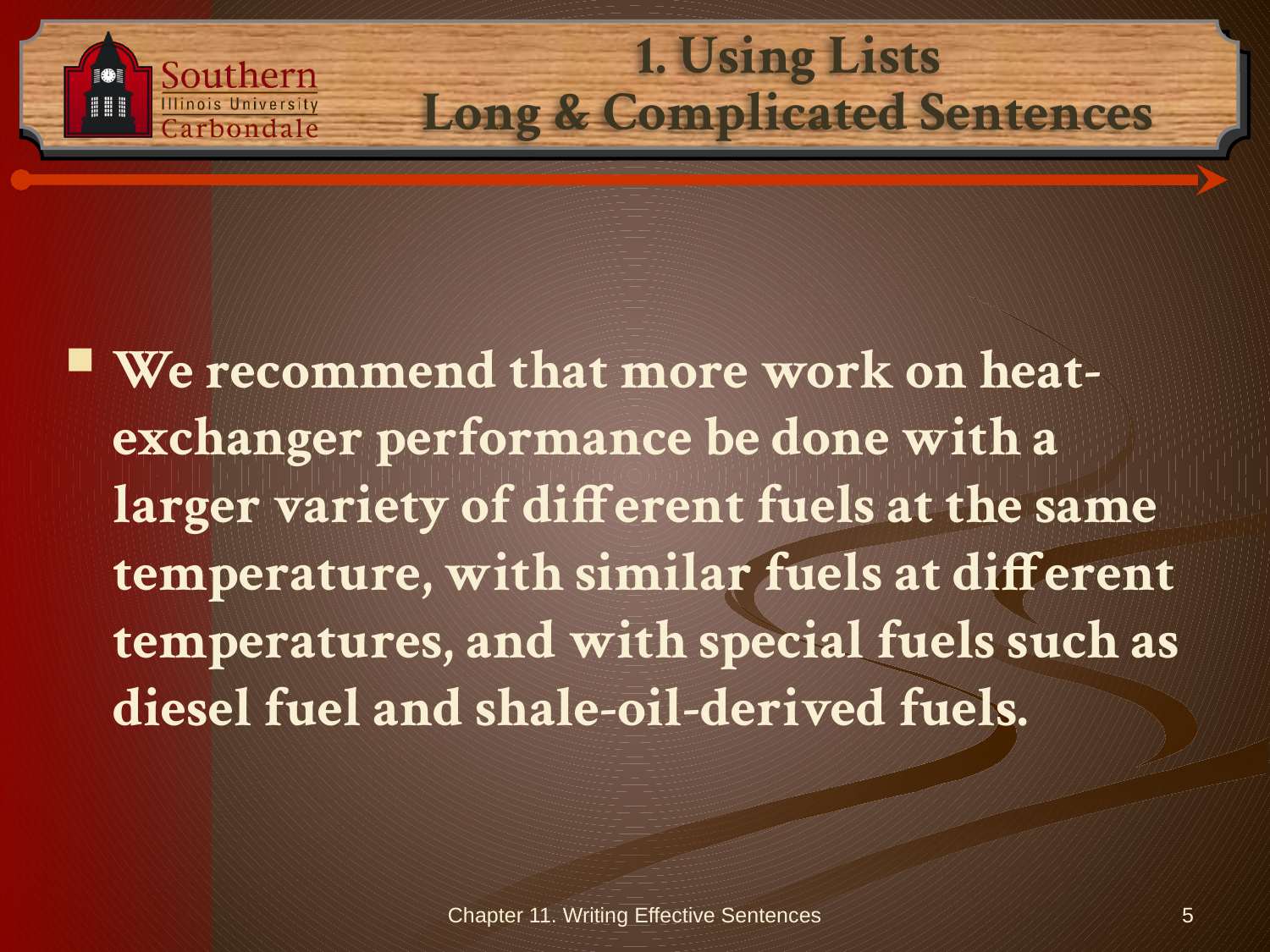

# 1. Using Lists Long & Complicated Sentences
We recommend that more work on heat-exchanger performance be done with a larger variety of different fuels at the same temperature, with similar fuels at different temperatures, and with special fuels such as diesel fuel and shale-oil-derived fuels.
Chapter 11. Writing Effective Sentences
5